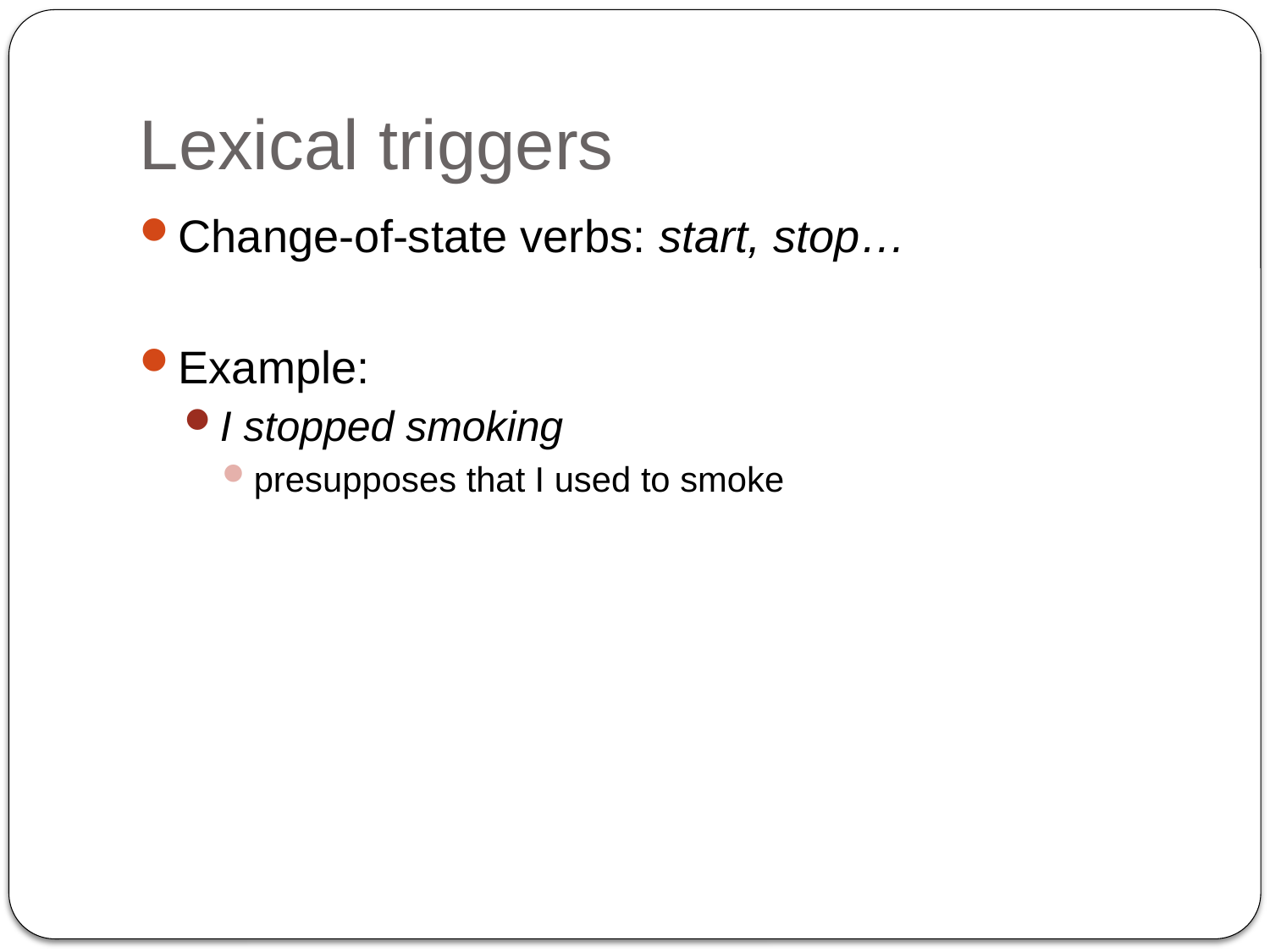

# Lexical triggers
Change-of-state verbs: start, stop…

Example:
I stopped smoking
presupposes that I used to smoke